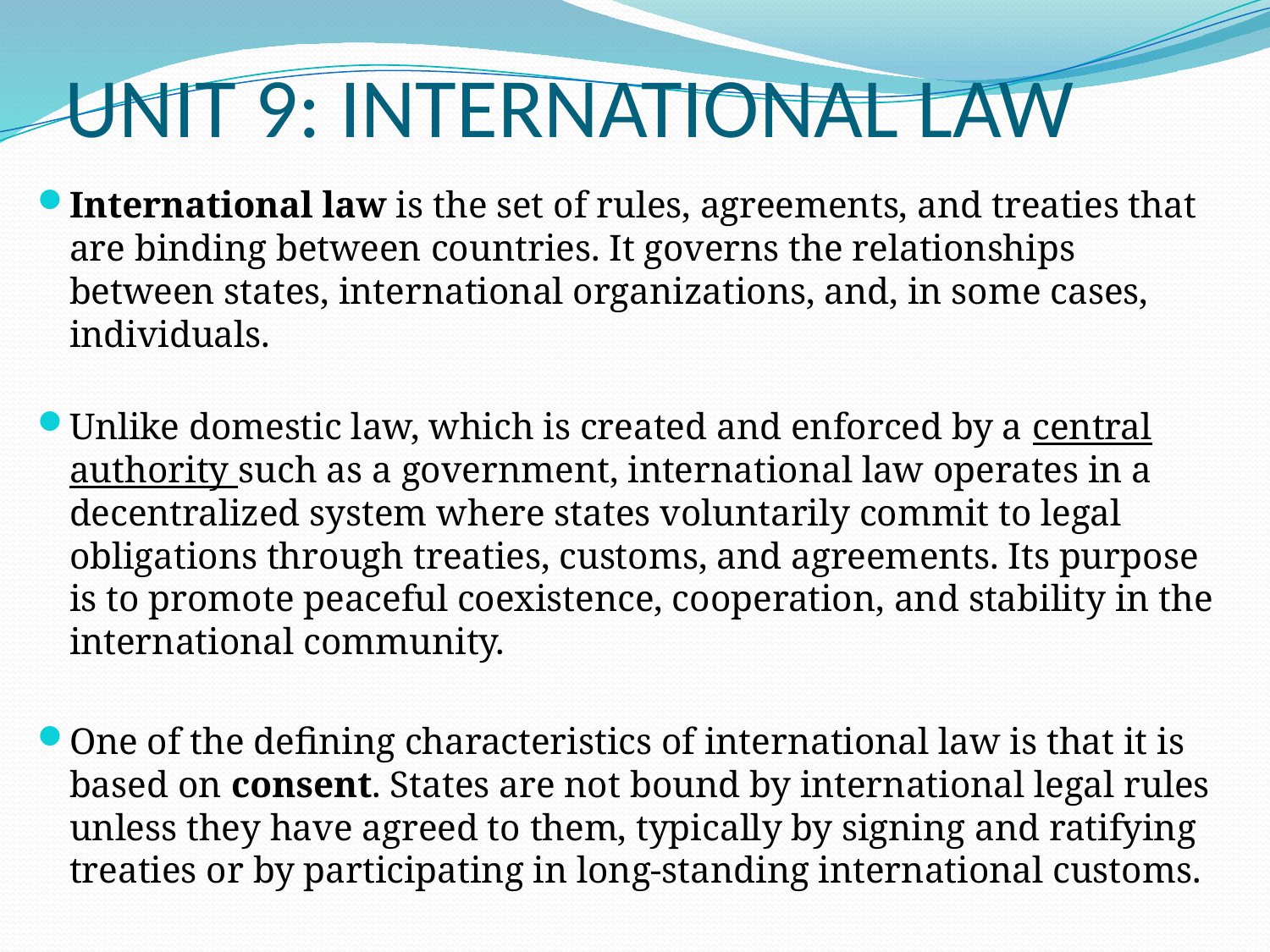

# UNIT 9: INTERNATIONAL LAW
International law is the set of rules, agreements, and treaties that are binding between countries. It governs the relationships between states, international organizations, and, in some cases, individuals.
Unlike domestic law, which is created and enforced by a central authority such as a government, international law operates in a decentralized system where states voluntarily commit to legal obligations through treaties, customs, and agreements. Its purpose is to promote peaceful coexistence, cooperation, and stability in the international community.

One of the defining characteristics of international law is that it is based on consent. States are not bound by international legal rules unless they have agreed to them, typically by signing and ratifying treaties or by participating in long-standing international customs.